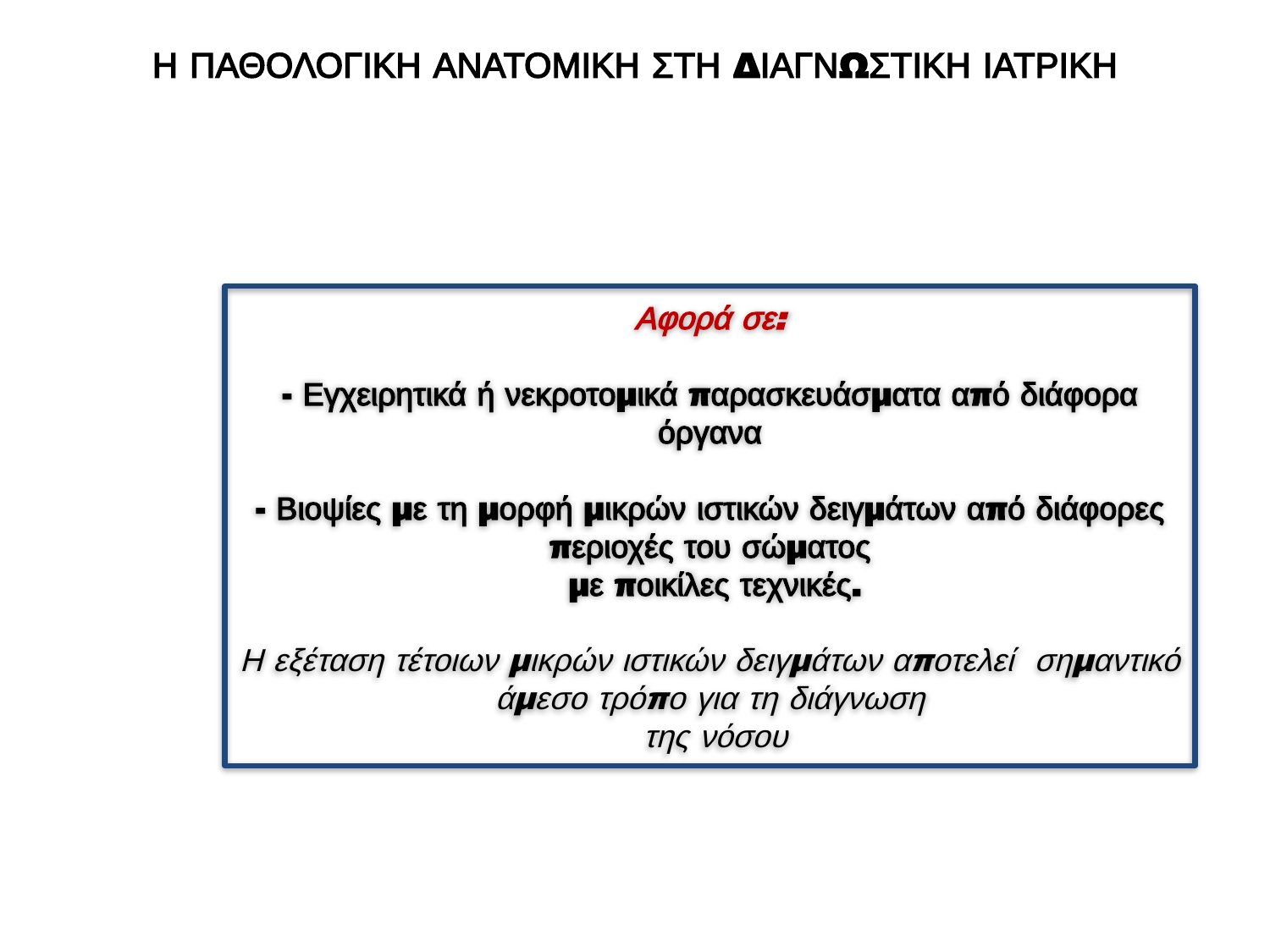

Η ΠΑΘΟΛΟΓΙΚΗ ΑΝΑΤΟΜΙΚΗ ΣΤΗ ΔΙΑΓΝΩΣΤΙΚΗ ΙΑΤΡΙΚΗ
Αφορά σε:

- Εγχειρητικά ή νεκροτομικά παρασκευάσματα από διάφορα όργανα

- Βιοψίες με τη μορφή μικρών ιστικών δειγμάτων από διάφορες περιοχές του σώματος
 με ποικίλες τεχνικές.

Η εξέταση τέτοιων μικρών ιστικών δειγμάτων αποτελεί  σημαντικό άμεσο τρόπο για τη διάγνωση
 της νόσου